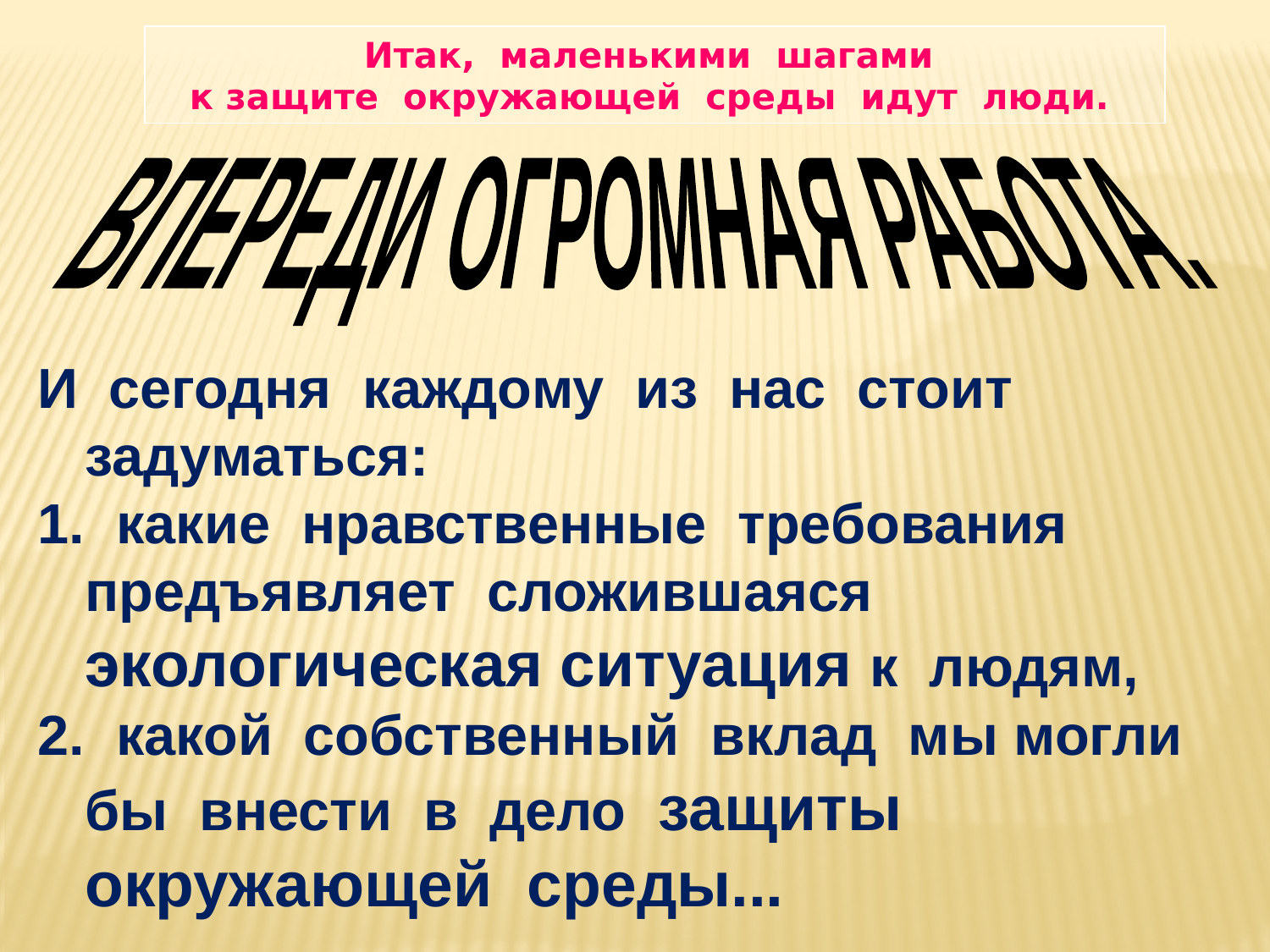

Итак,  маленькими  шагами
к защите  окружающей  среды  идут  люди.
ВПЕРЕДИ ОГРОМНАЯ РАБОТА.
И  сегодня  каждому  из  нас  стоит задуматься:
  какие  нравственные  требования   предъявляет  сложившаяся экологическая ситуация к  людям,
  какой  собственный  вклад  мы могли  бы  внести  в  дело  защиты  окружающей  среды...